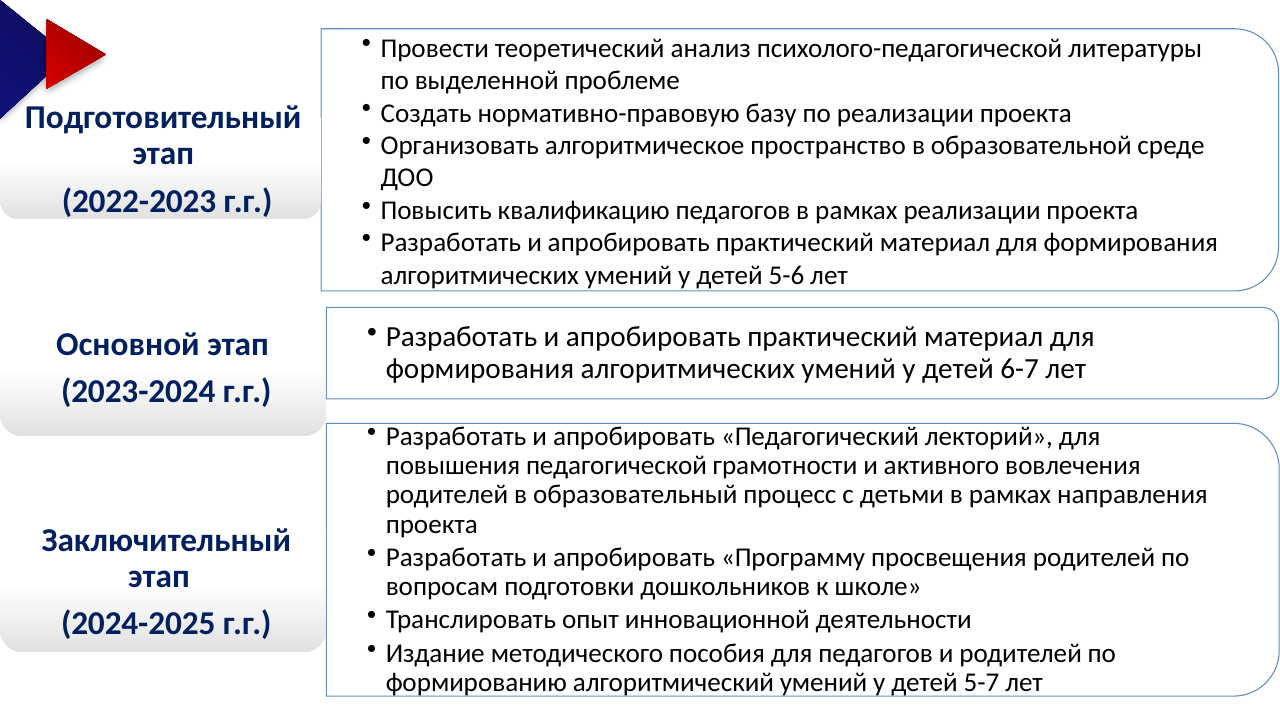

Провести теоретический анализ психолого-педагогической литературы по выделенной проблеме
Создать нормативно-правовую базу по реализации проекта
Организовать алгоритмическое пространство в образовательной среде ДОО
Повысить квалификацию педагогов в рамках реализации проекта
Разработать и апробировать практический материал для формирования алгоритмических умений у детей 5-6 лет
Подготовительный этап
 (2022-2023 г.г.)
Разработать и апробировать практический материал для формирования алгоритмических умений у детей 6-7 лет
Основной этап
(2023-2024 г.г.)
Разработать и апробировать «Педагогический лекторий», для повышения педагогической грамотности и активного вовлечения родителей в образовательный процесс с детьми в рамках направления проекта
Разработать и апробировать «Программу просвещения родителей по вопросам подготовки дошкольников к школе»
Транслировать опыт инновационной деятельности
Издание методического пособия для педагогов и родителей по формированию алгоритмический умений у детей 5-7 лет
Заключительный этап
(2024-2025 г.г.)